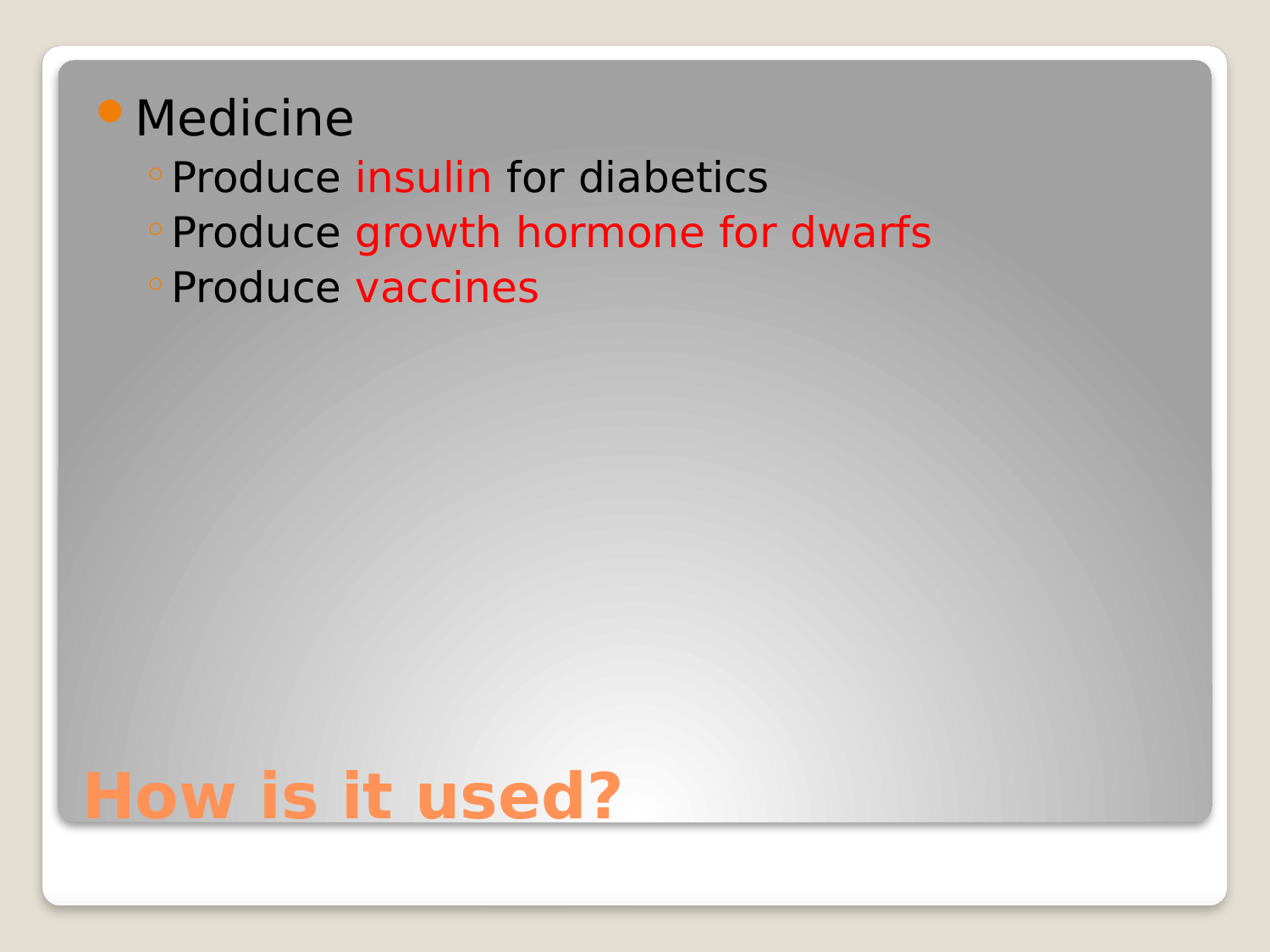

Medicine
Produce insulin for diabetics
Produce growth hormone for dwarfs
Produce vaccines

# How is it used?